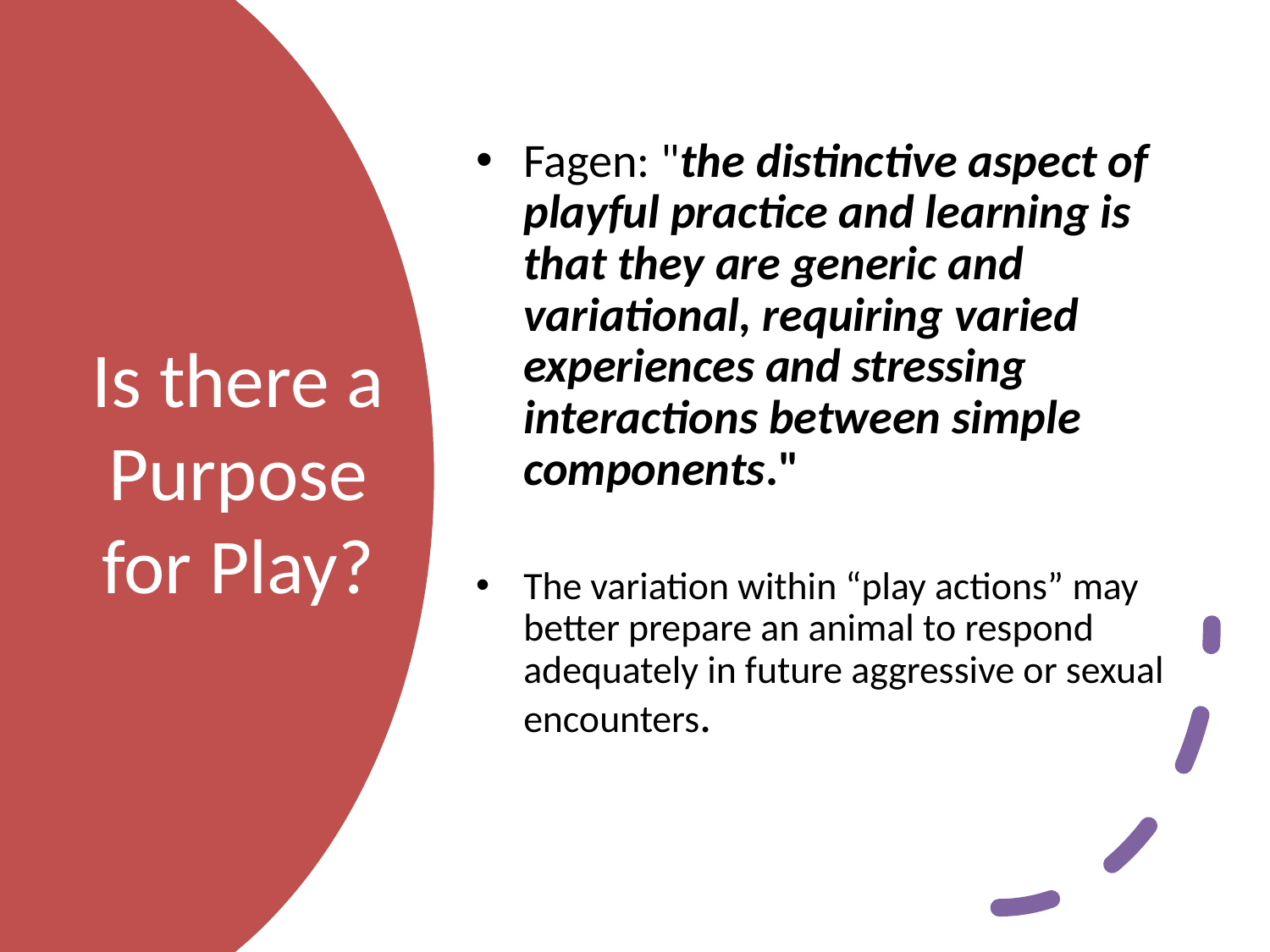

Fagen: "the distinctive aspect of playful practice and learning is that they are generic and variational, requiring varied experiences and stressing interactions between simple components."

The variation within “play actions” may better prepare an animal to respond adequately in future aggressive or sexual encounters.

# Is there a Purpose for Play?